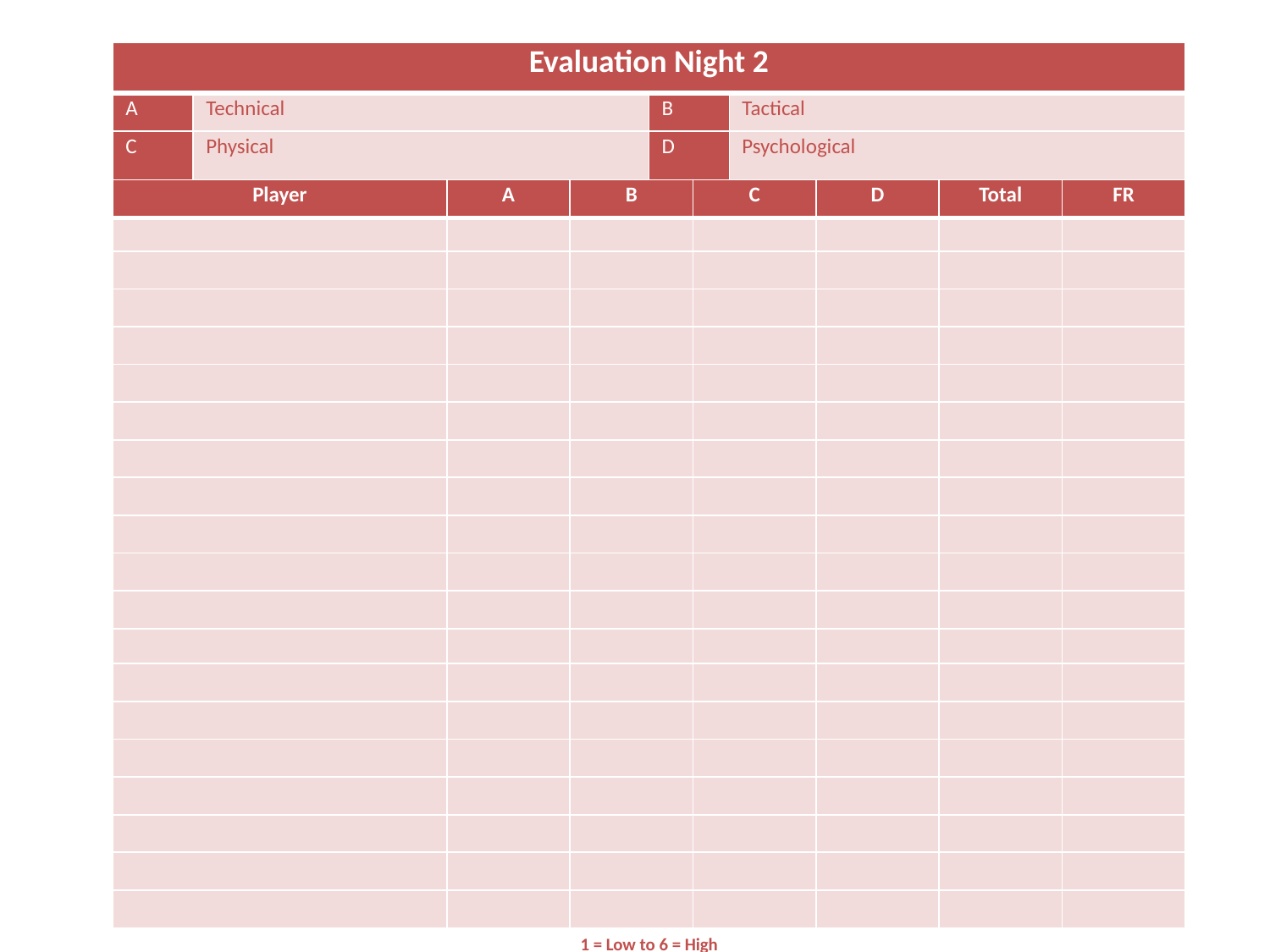

| Evaluation Night 2 |  |  |  |
| --- | --- | --- | --- |
| A | Technical | B | Tactical |
| C | Physical | D | Psychological |
| Player | A | B | C | D | Total | FR |
| --- | --- | --- | --- | --- | --- | --- |
|  |  |  |  |  |  |  |
|  |  |  |  |  |  |  |
|  |  |  |  |  |  |  |
|  |  |  |  |  |  |  |
|  |  |  |  |  |  |  |
|  |  |  |  |  |  |  |
|  |  |  |  |  |  |  |
|  |  |  |  |  |  |  |
|  |  |  |  |  |  |  |
|  |  |  |  |  |  |  |
|  |  |  |  |  |  |  |
|  |  |  |  |  |  |  |
|  |  |  |  |  |  |  |
|  |  |  |  |  |  |  |
|  |  |  |  |  |  |  |
|  |  |  |  |  |  |  |
|  |  |  |  |  |  |  |
|  |  |  |  |  |  |  |
|  |  |  |  |  |  |  |
1 = Low to 6 = High